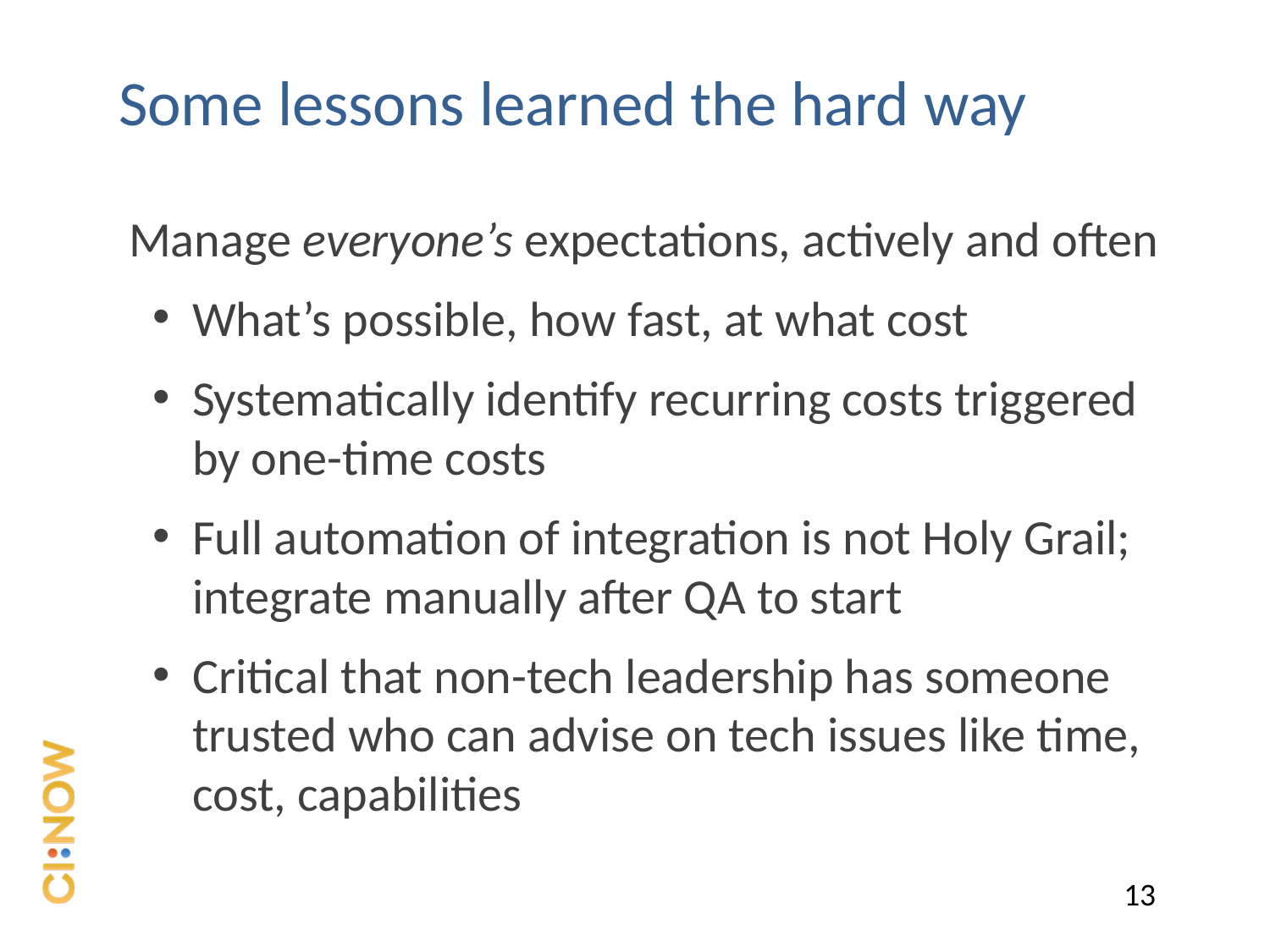

# Some lessons learned the hard way
Manage everyone’s expectations, actively and often
What’s possible, how fast, at what cost
Systematically identify recurring costs triggered by one-time costs
Full automation of integration is not Holy Grail;  integrate manually after QA to start
Critical that non-tech leadership has someone trusted who can advise on tech issues like time, cost, capabilities

13